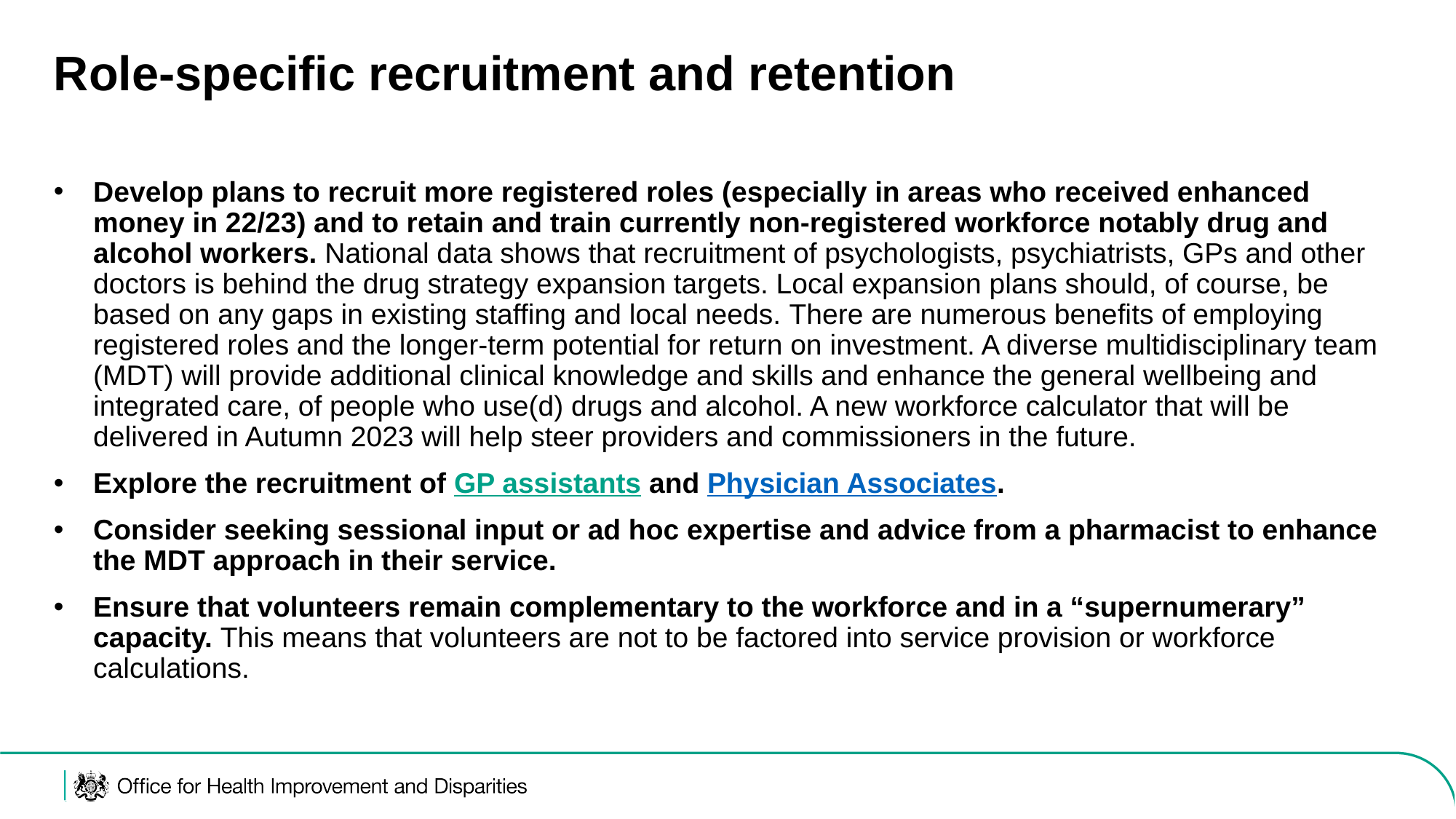

# Role-specific recruitment and retention
Develop plans to recruit more registered roles (especially in areas who received enhanced money in 22/23) and to retain and train currently non-registered workforce notably drug and alcohol workers. National data shows that recruitment of psychologists, psychiatrists, GPs and other doctors is behind the drug strategy expansion targets. Local expansion plans should, of course, be based on any gaps in existing staffing and local needs. There are numerous benefits of employing registered roles and the longer-term potential for return on investment. A diverse multidisciplinary team (MDT) will provide additional clinical knowledge and skills and enhance the general wellbeing and integrated care, of people who use(d) drugs and alcohol. A new workforce calculator that will be delivered in Autumn 2023 will help steer providers and commissioners in the future.
Explore the recruitment of GP assistants and Physician Associates.
Consider seeking sessional input or ad hoc expertise and advice from a pharmacist to enhance the MDT approach in their service.
Ensure that volunteers remain complementary to the workforce and in a “supernumerary” capacity. This means that volunteers are not to be factored into service provision or workforce calculations.